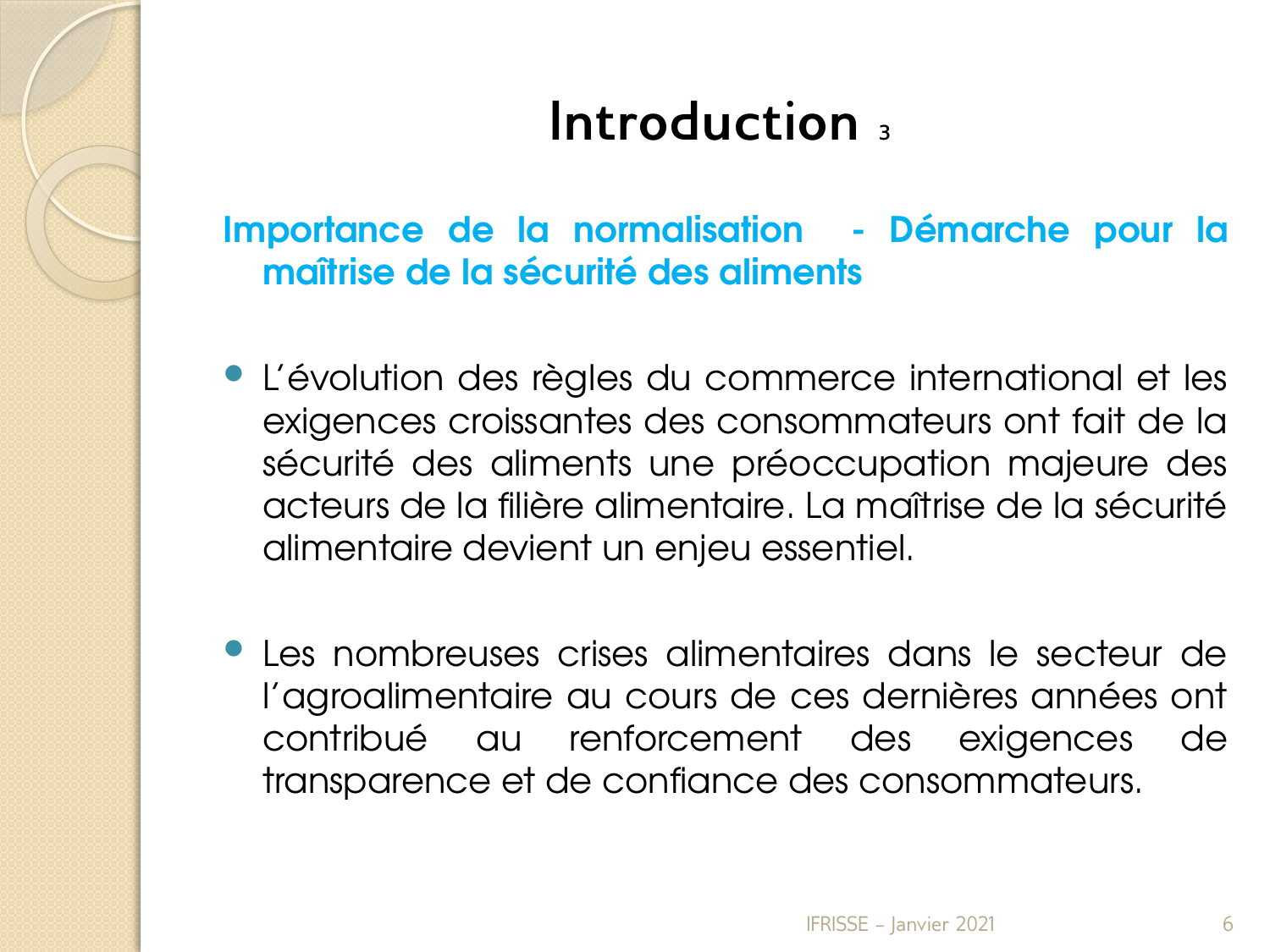

# Introduction 3
Importance de la normalisation  - Démarche pour la maîtrise de la sécurité des aliments

L’évolution des règles du commerce international et les exigences croissantes des consommateurs ont fait de la sécurité des aliments une préoccupation majeure des acteurs de la filière alimentaire. La maîtrise de la sécurité alimentaire devient un enjeu essentiel.

Les nombreuses crises alimentaires dans le secteur de l’agroalimentaire au cours de ces dernières années ont contribué au renforcement des exigences de transparence et de confiance des consommateurs.

IFRISSE – Janvier 2021
6